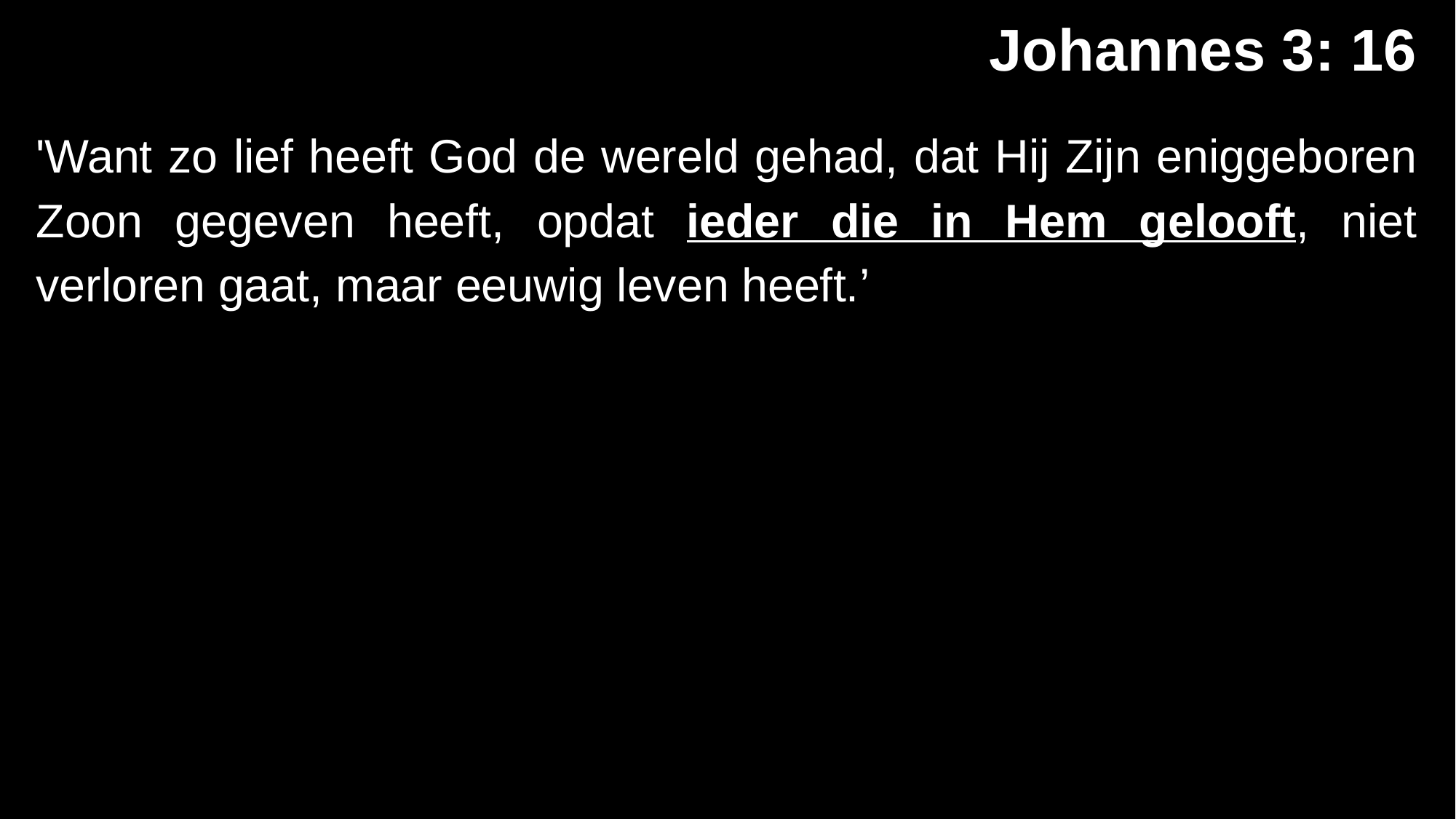

# Johannes 3: 16
'Want zo lief heeft God de wereld gehad, dat Hij Zijn eniggeboren Zoon gegeven heeft, opdat ieder die in Hem gelooft, niet verloren gaat, maar eeuwig leven heeft.’